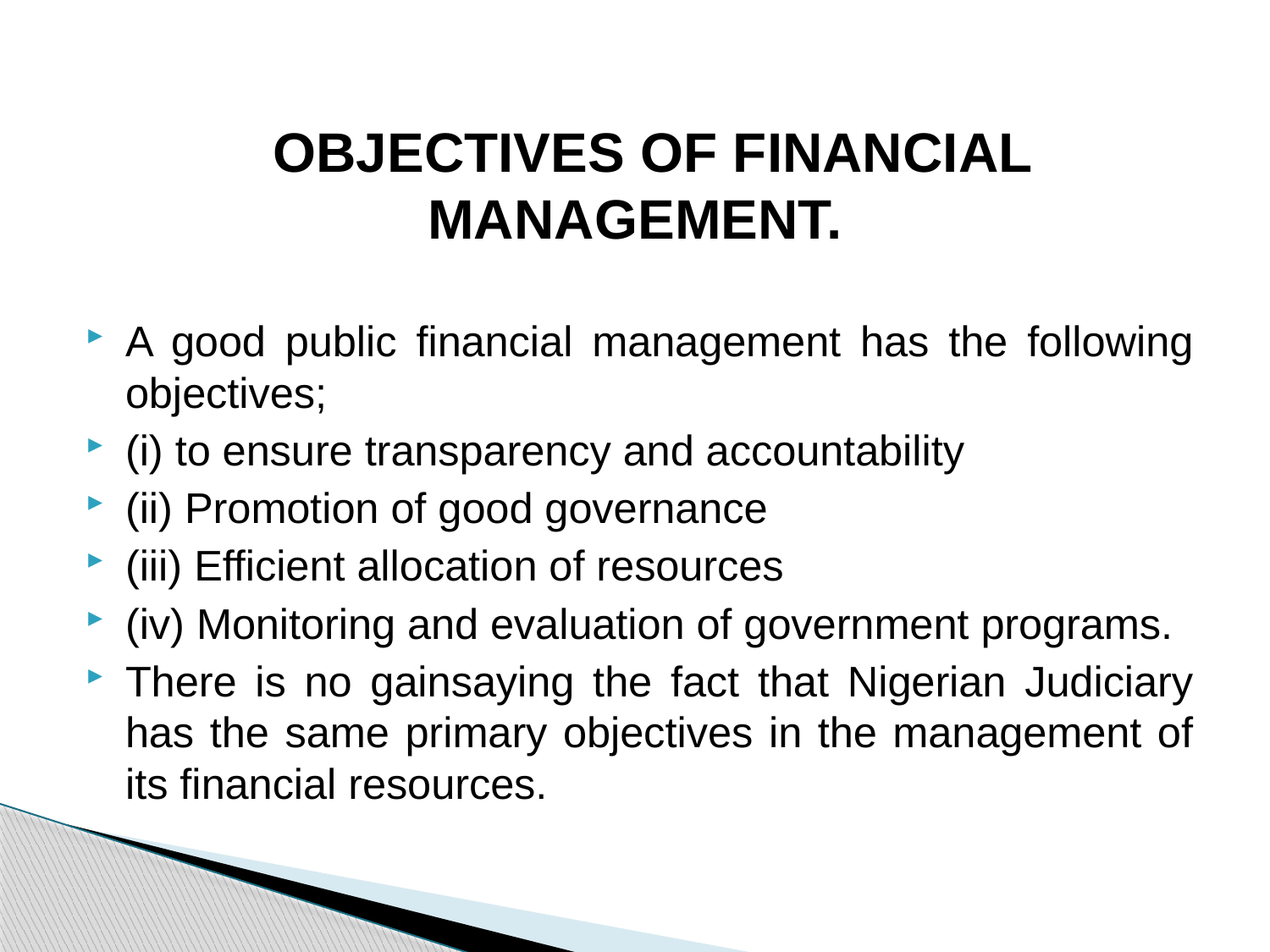

OBJECTIVES OF FINANCIAL MANAGEMENT.

A good public financial management has the following objectives;
(i) to ensure transparency and accountability
(ii) Promotion of good governance
(iii) Efficient allocation of resources
(iv) Monitoring and evaluation of government programs.
There is no gainsaying the fact that Nigerian Judiciary has the same primary objectives in the management of its financial resources.